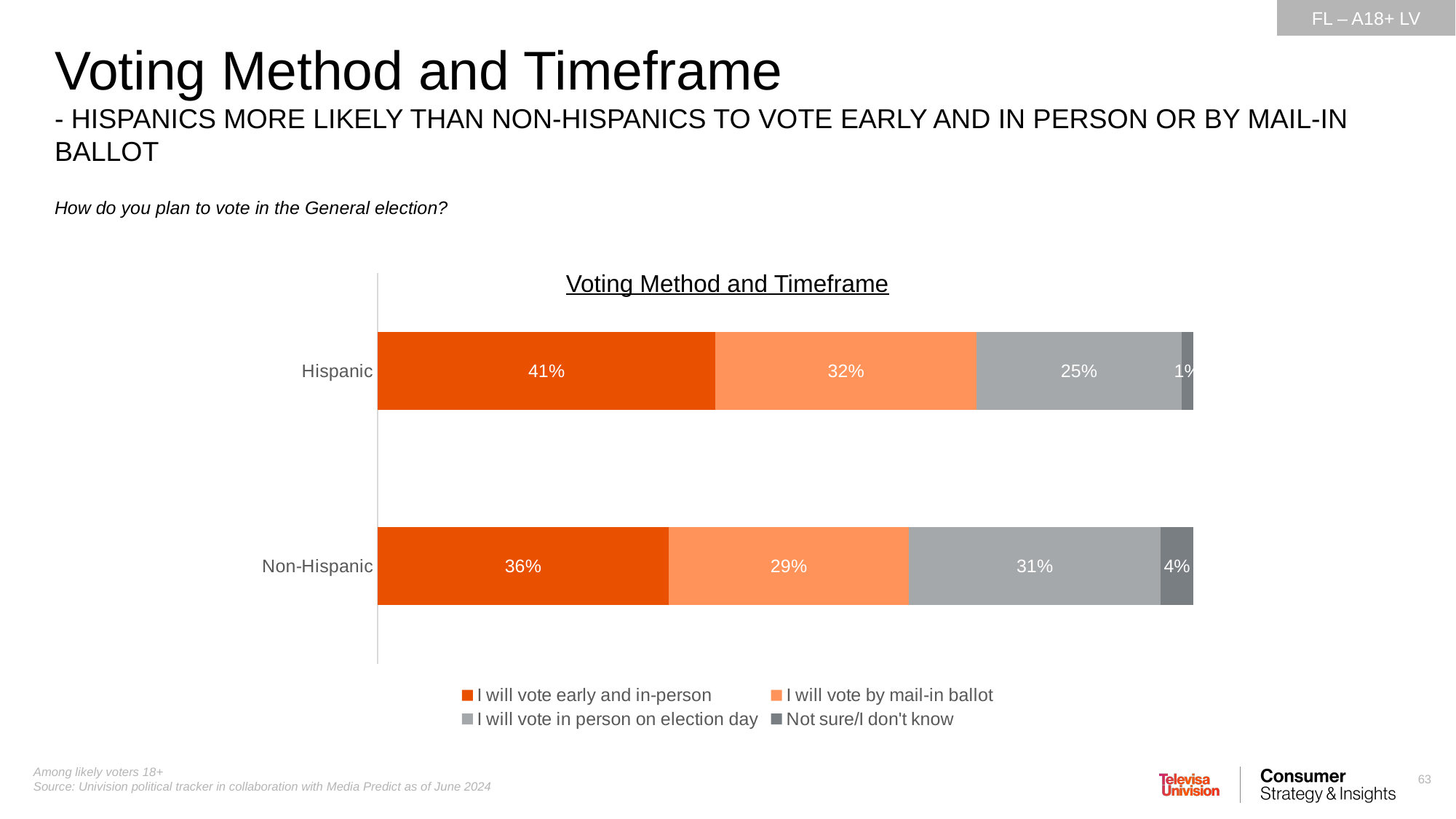

Voting Method and Timeframe
- HISPANICS MORE LIKELY THAN NON-HISPANICS TO VOTE EARLY AND IN PERSON OR BY MAIL-IN BALLOT
How do you plan to vote in the General election?
Voting Method and Timeframe

### Chart

| Category | I will vote early and in-person | I will vote by mail-in ballot | I will vote in person on election day | Not sure/I don't know |
|---|---|---|---|---|
| Hispanic | 0.4139192809392646 | 0.320589972386123 | 0.2509237132521348 | 0.01456703342247686 |
| Non-Hispanic | 0.3564744905803846 | 0.2948806029691982 | 0.3085818760471099 | 0.04006303040330689 |